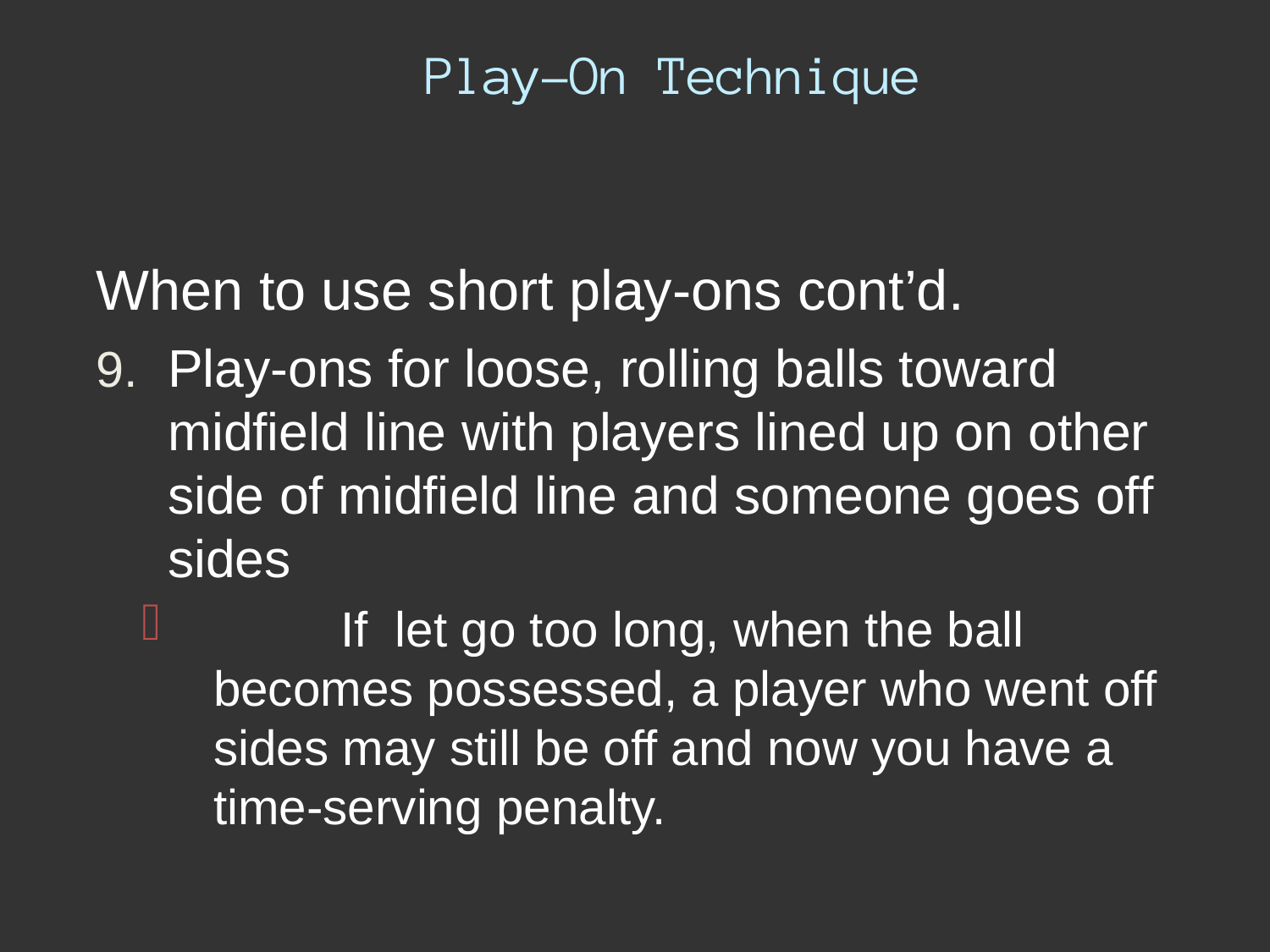

# Play-On Technique
When to use short play-ons cont’d.
Play-ons for loose, rolling balls toward midfield line with players lined up on other side of midfield line and someone goes off sides
	If  let go too long, when the ball becomes possessed, a player who went off sides may still be off and now you have a time-serving penalty.